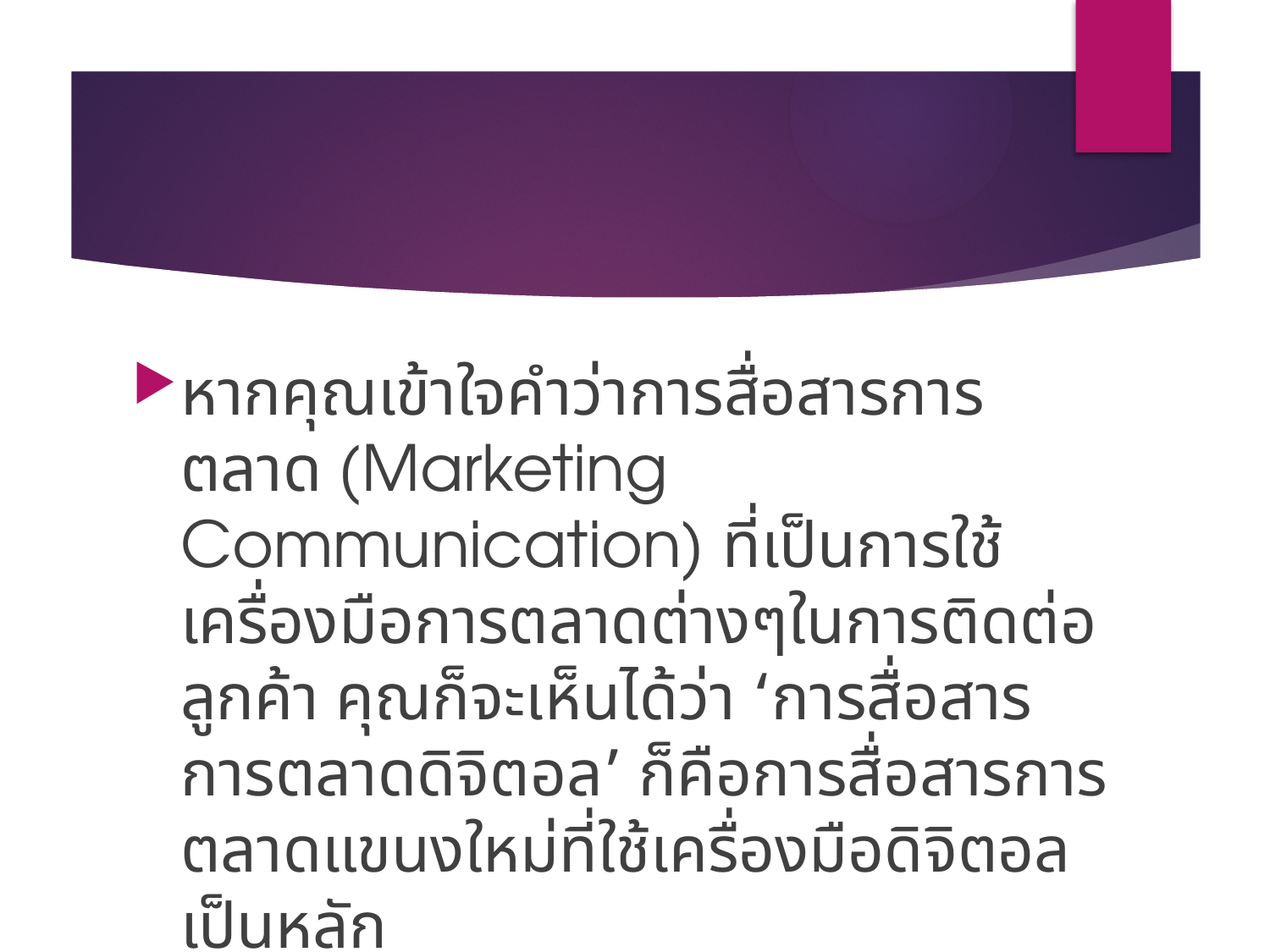

#
หากคุณเข้าใจคำว่าการสื่อสารการตลาด (Marketing Communication) ที่เป็นการใช้เครื่องมือการตลาดต่างๆในการติดต่อลูกค้า คุณก็จะเห็นได้ว่า ‘การสื่อสารการตลาดดิจิตอล’ ก็คือการสื่อสารการตลาดแขนงใหม่ที่ใช้เครื่องมือดิจิตอลเป็นหลัก